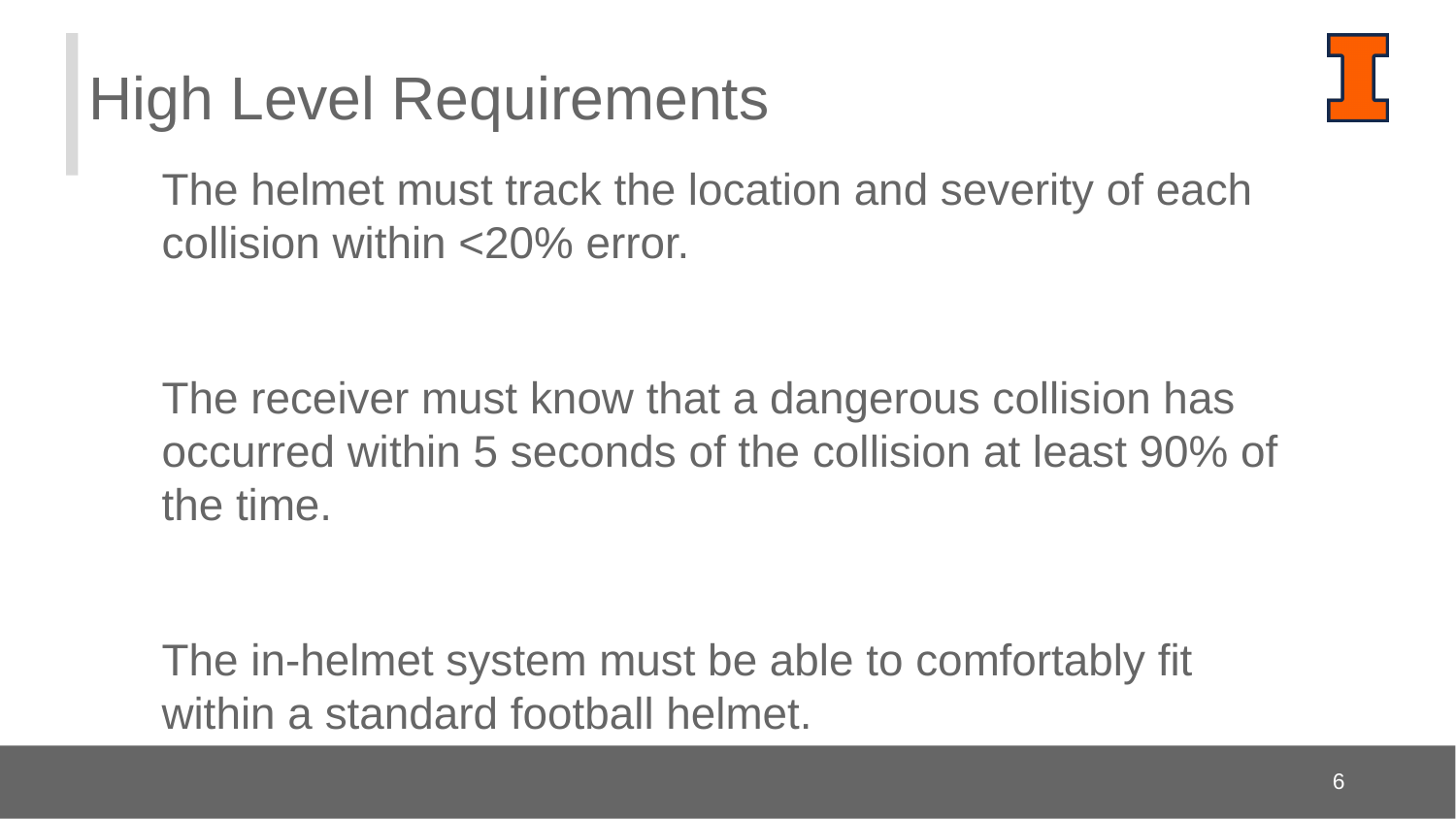

High Level Requirements
The helmet must track the location and severity of each collision within <20% error.

The receiver must know that a dangerous collision has occurred within 5 seconds of the collision at least 90% of the time.

The in-helmet system must be able to comfortably fit within a standard football helmet.

6
6